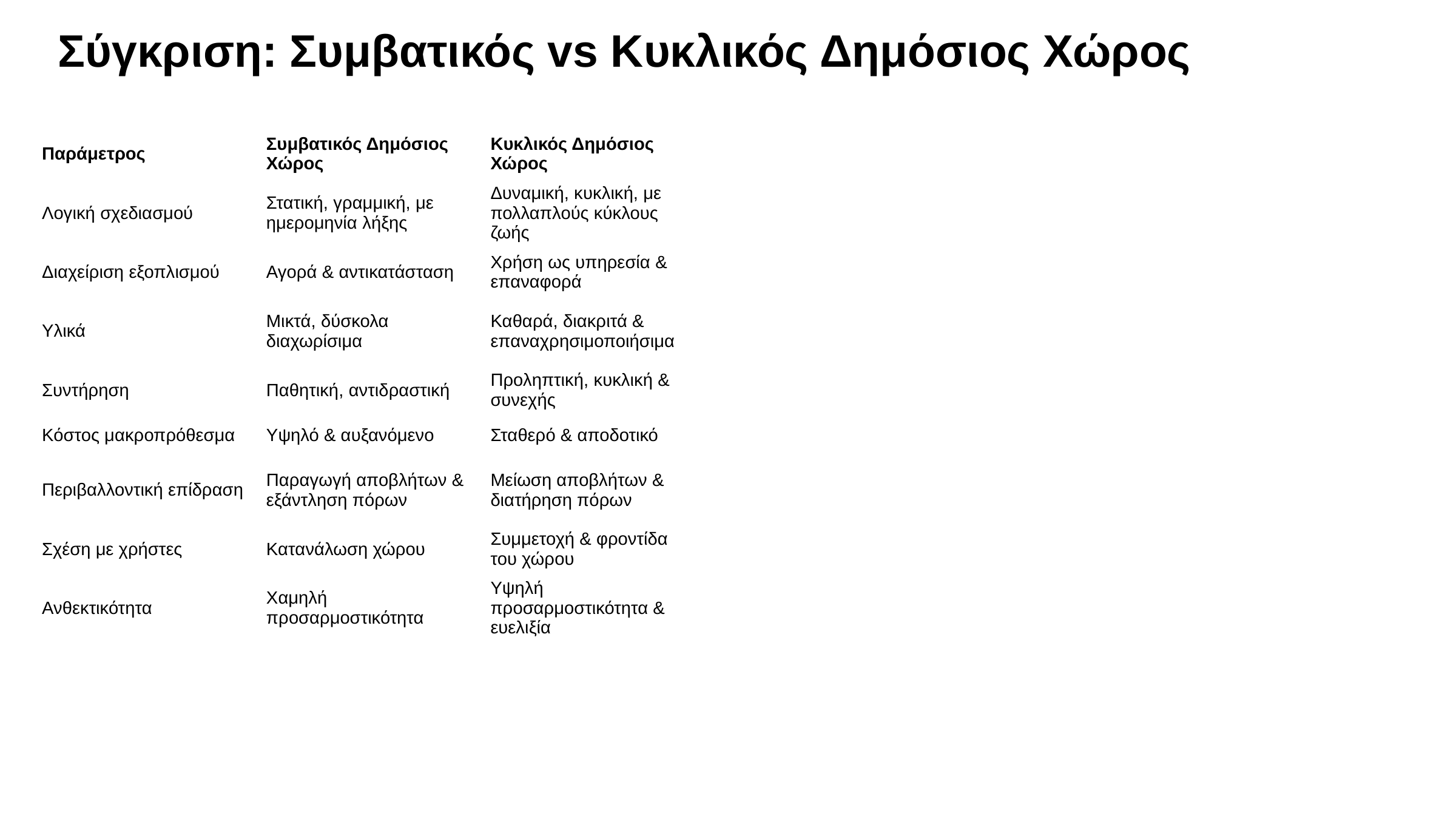

Σύγκριση: Συμβατικός vs Κυκλικός Δημόσιος Χώρος

| Παράμετρος | Συμβατικός Δημόσιος Χώρος | Κυκλικός Δημόσιος Χώρος |
| --- | --- | --- |
| Λογική σχεδιασμού | Στατική, γραμμική, με ημερομηνία λήξης | Δυναμική, κυκλική, με πολλαπλούς κύκλους ζωής |
| Διαχείριση εξοπλισμού | Αγορά & αντικατάσταση | Χρήση ως υπηρεσία & επαναφορά |
| Υλικά | Μικτά, δύσκολα διαχωρίσιμα | Καθαρά, διακριτά & επαναχρησιμοποιήσιμα |
| Συντήρηση | Παθητική, αντιδραστική | Προληπτική, κυκλική & συνεχής |
| Κόστος μακροπρόθεσμα | Υψηλό & αυξανόμενο | Σταθερό & αποδοτικό |
| Περιβαλλοντική επίδραση | Παραγωγή αποβλήτων & εξάντληση πόρων | Μείωση αποβλήτων & διατήρηση πόρων |
| Σχέση με χρήστες | Κατανάλωση χώρου | Συμμετοχή & φροντίδα του χώρου |
| Ανθεκτικότητα | Χαμηλή προσαρμοστικότητα | Υψηλή προσαρμοστικότητα & ευελιξία |